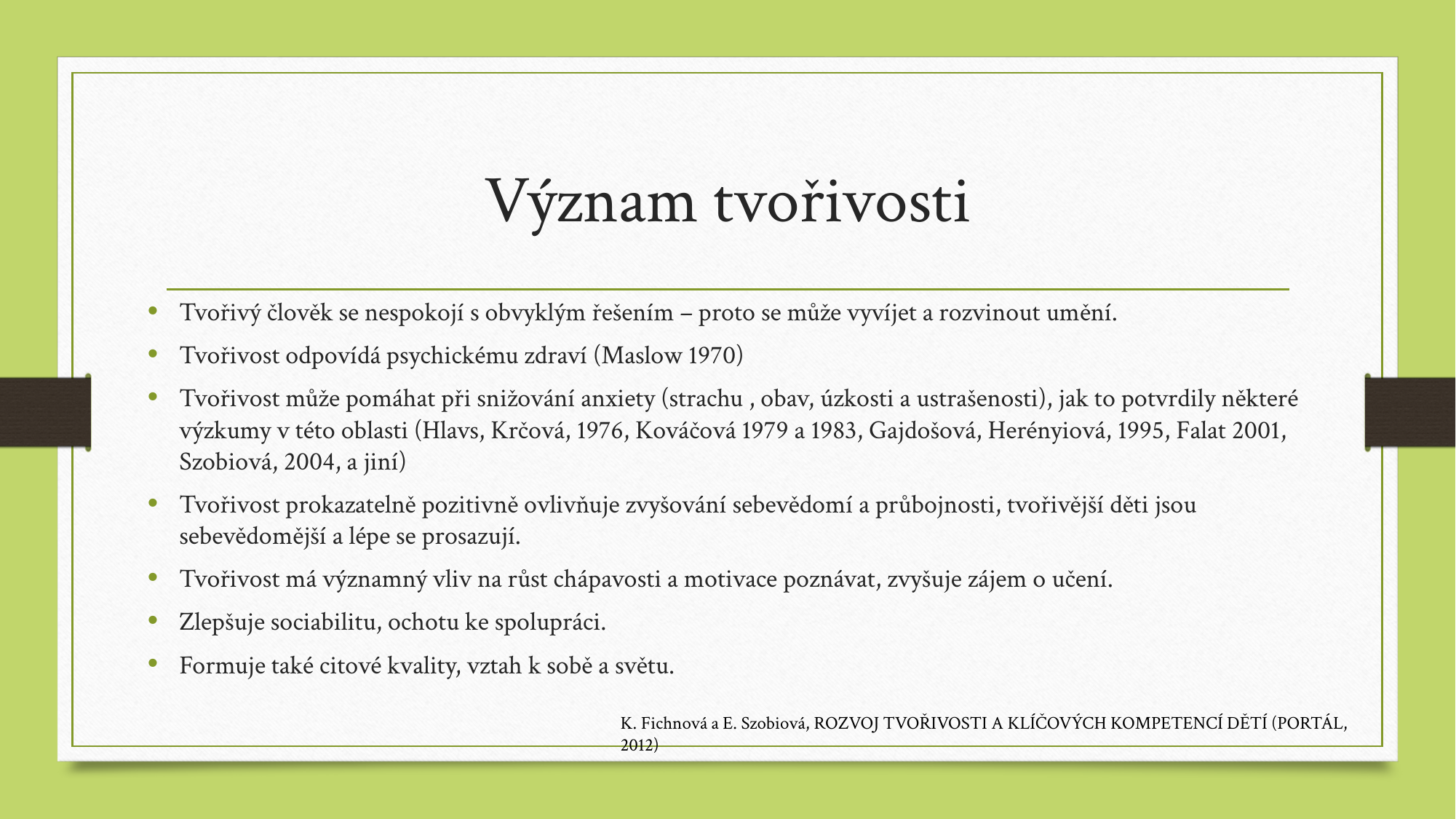

# Význam tvořivosti
Tvořivý člověk se nespokojí s obvyklým řešením – proto se může vyvíjet a rozvinout umění.
Tvořivost odpovídá psychickému zdraví (Maslow 1970)
Tvořivost může pomáhat při snižování anxiety (strachu , obav, úzkosti a ustrašenosti), jak to potvrdily některé výzkumy v této oblasti (Hlavs, Krčová, 1976, Kováčová 1979 a 1983, Gajdošová, Herényiová, 1995, Falat 2001, Szobiová, 2004, a jiní)
Tvořivost prokazatelně pozitivně ovlivňuje zvyšování sebevědomí a průbojnosti, tvořivější děti jsou sebevědomější a lépe se prosazují.
Tvořivost má významný vliv na růst chápavosti a motivace poznávat, zvyšuje zájem o učení.
Zlepšuje sociabilitu, ochotu ke spolupráci.
Formuje také citové kvality, vztah k sobě a světu.

K. Fichnová a E. Szobiová, Rozvoj tvořivosti a klíčových kompetencí dětí (Portál, 2012)